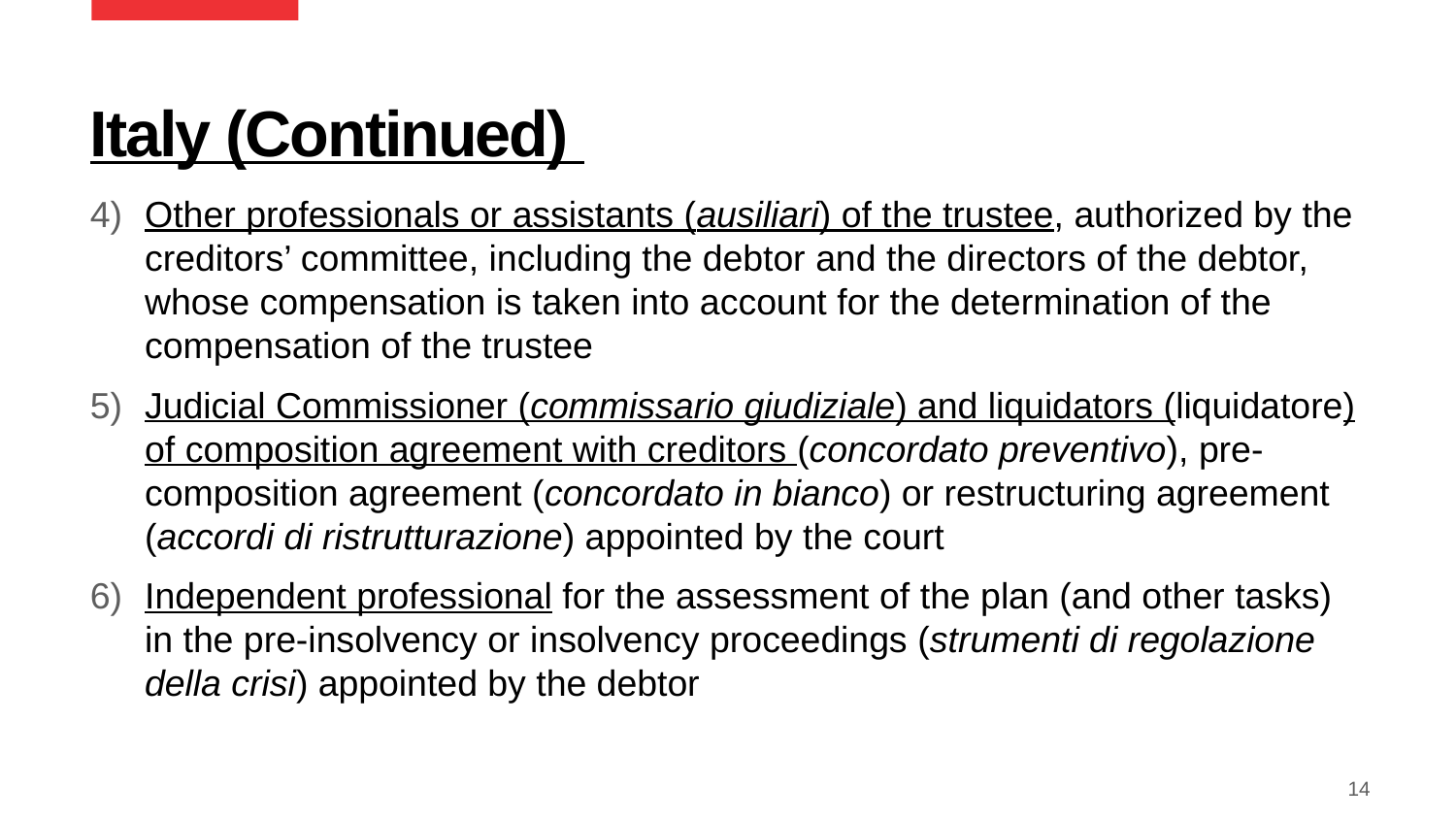

# Italy (Continued)
Other professionals or assistants (ausiliari) of the trustee, authorized by the creditors’ committee, including the debtor and the directors of the debtor, whose compensation is taken into account for the determination of the compensation of the trustee
Judicial Commissioner (commissario giudiziale) and liquidators (liquidatore) of composition agreement with creditors (concordato preventivo), pre-composition agreement (concordato in bianco) or restructuring agreement (accordi di ristrutturazione) appointed by the court
Independent professional for the assessment of the plan (and other tasks) in the pre-insolvency or insolvency proceedings (strumenti di regolazione della crisi) appointed by the debtor

14